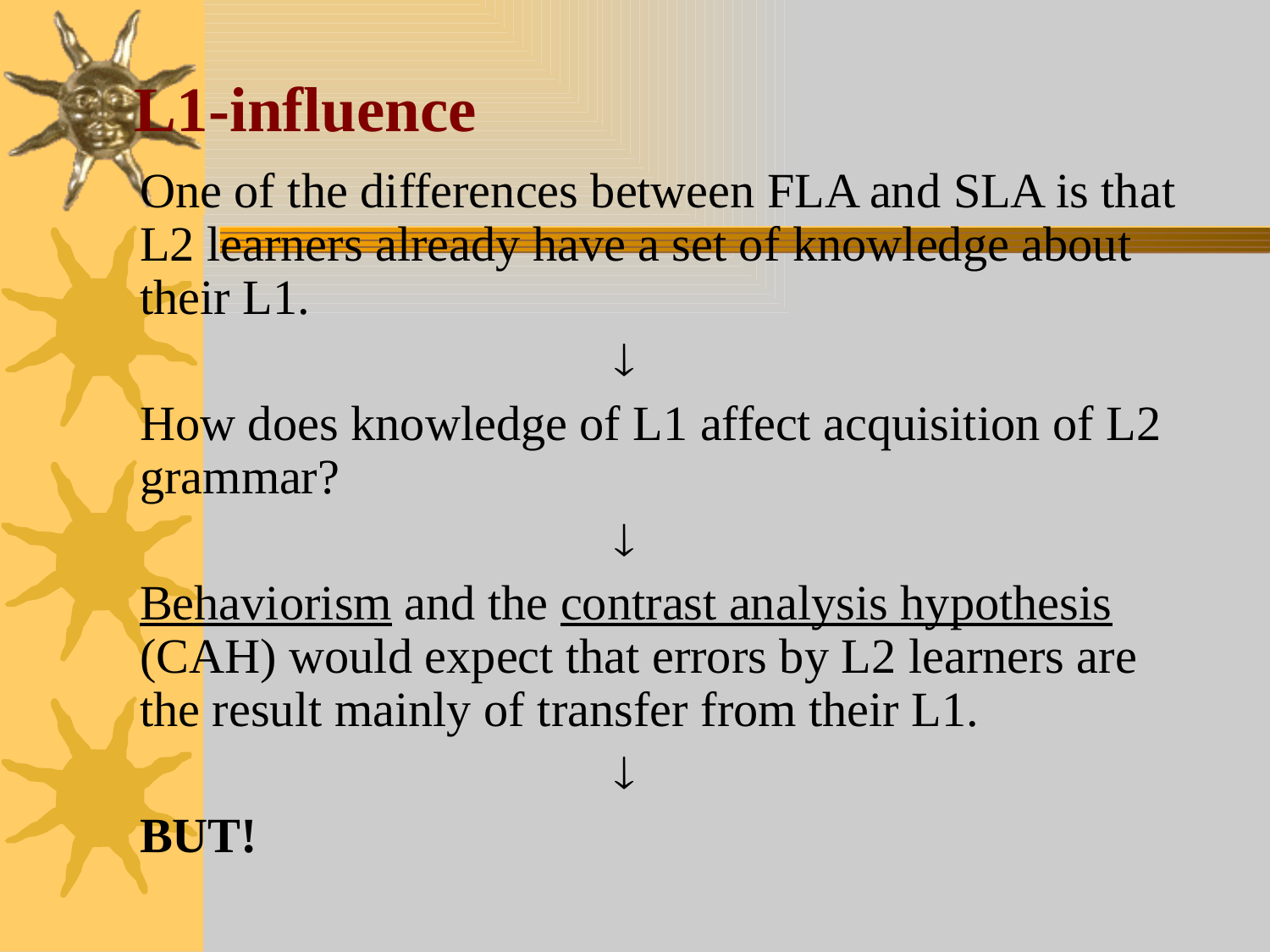

# L1-influence
	One of the differences between FLA and SLA is that L2 learners already have a set of knowledge about their L1.
↓
	How does knowledge of L1 affect acquisition of L2 grammar?
↓
	Behaviorism and the contrast analysis hypothesis (CAH) would expect that errors by L2 learners are the result mainly of transfer from their L1.
↓
	BUT!